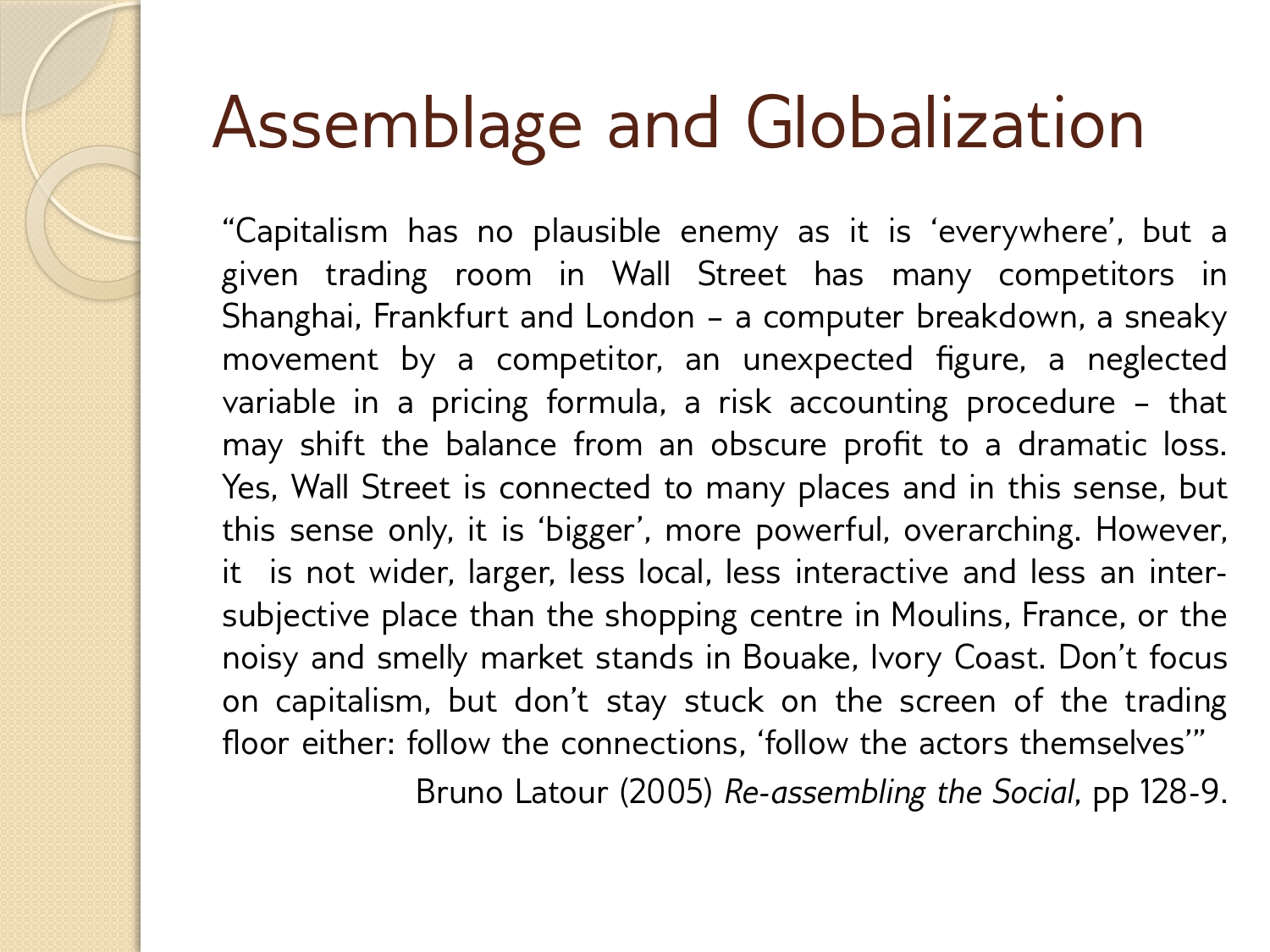

# Assemblage and Globalization
“Capitalism has no plausible enemy as it is ‘everywhere’, but a given trading room in Wall Street has many competitors in Shanghai, Frankfurt and London – a computer breakdown, a sneaky movement by a competitor, an unexpected figure, a neglected variable in a pricing formula, a risk accounting procedure – that may shift the balance from an obscure profit to a dramatic loss. Yes, Wall Street is connected to many places and in this sense, but this sense only, it is ‘bigger’, more powerful, overarching. However, it  is not wider, larger, less local, less interactive and less an inter-subjective place than the shopping centre in Moulins, France, or the noisy and smelly market stands in Bouake, Ivory Coast. Don’t focus on capitalism, but don’t stay stuck on the screen of the trading floor either: follow the connections, ‘follow the actors themselves’”
Bruno Latour (2005) Re-assembling the Social, pp 128-9.